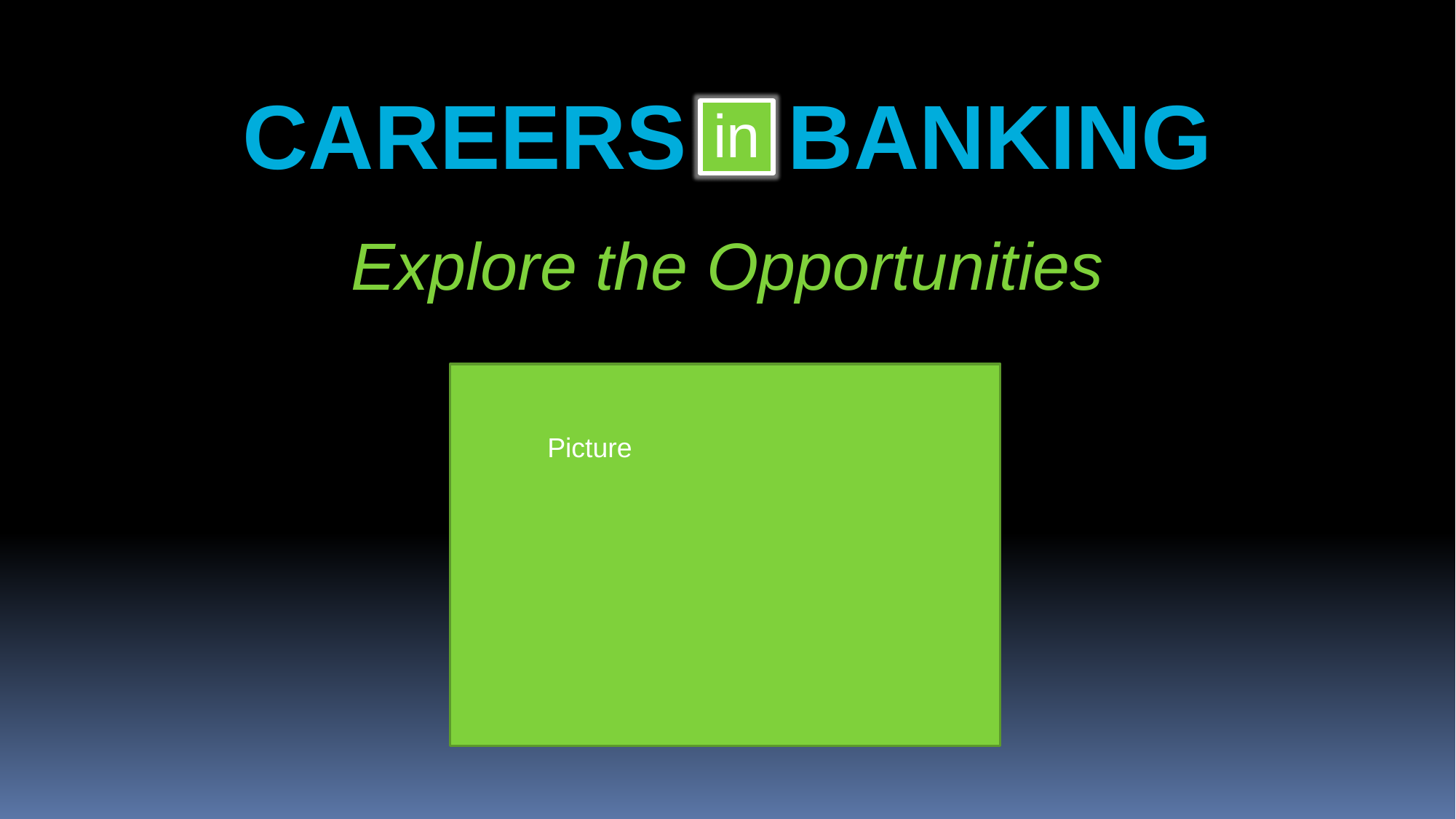

Careers    banking
in

# Explore the Opportunities

Picture